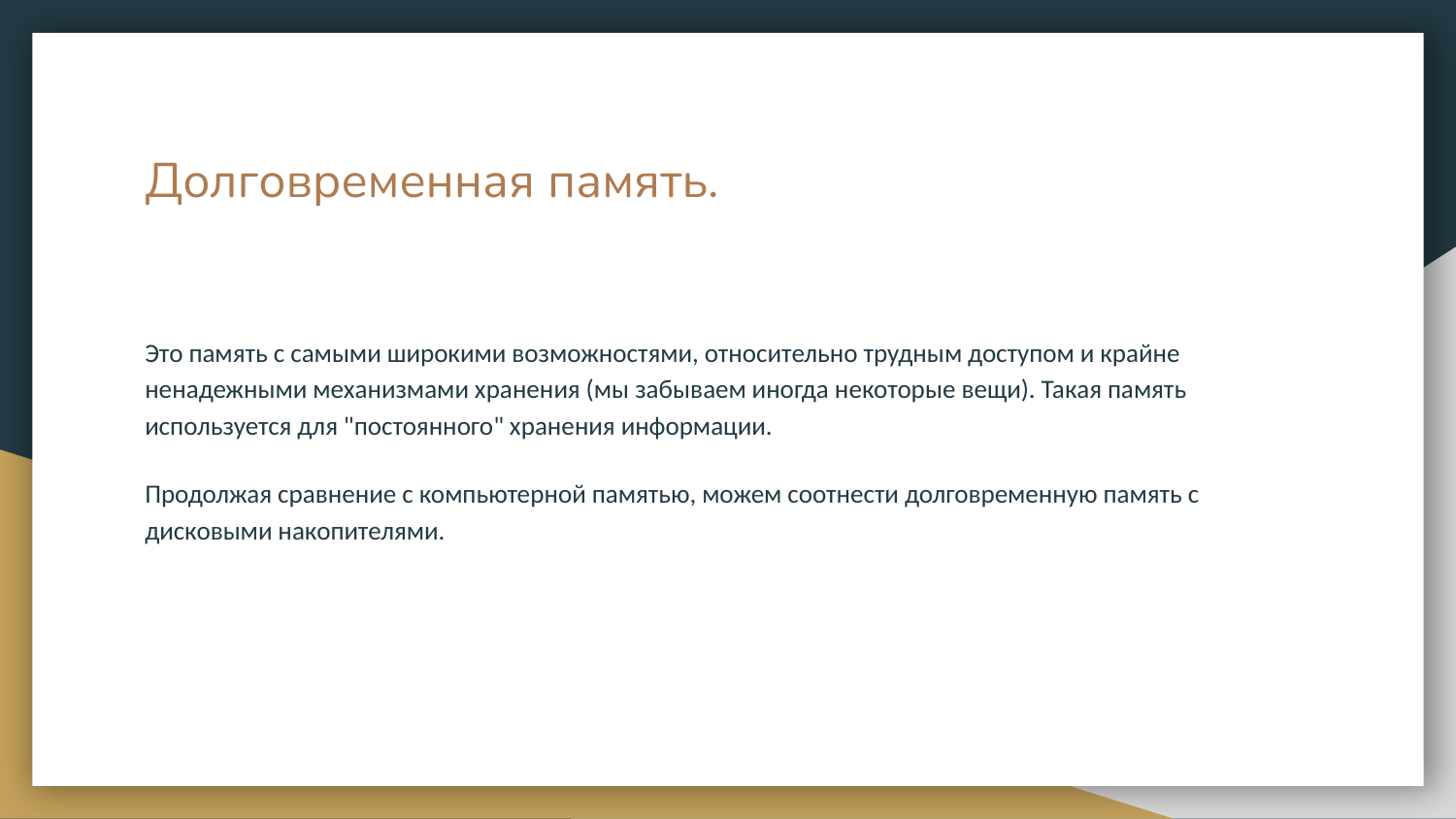

# Долговременная память.
Это память с самыми широкими возможностями, относительно трудным доступом и крайне ненадежными механизмами хранения (мы забываем иногда некоторые вещи). Такая память используется для "постоянного" хранения информации.
Продолжая сравнение с компьютерной памятью, можем соотнести долговременную память с дисковыми накопителями.